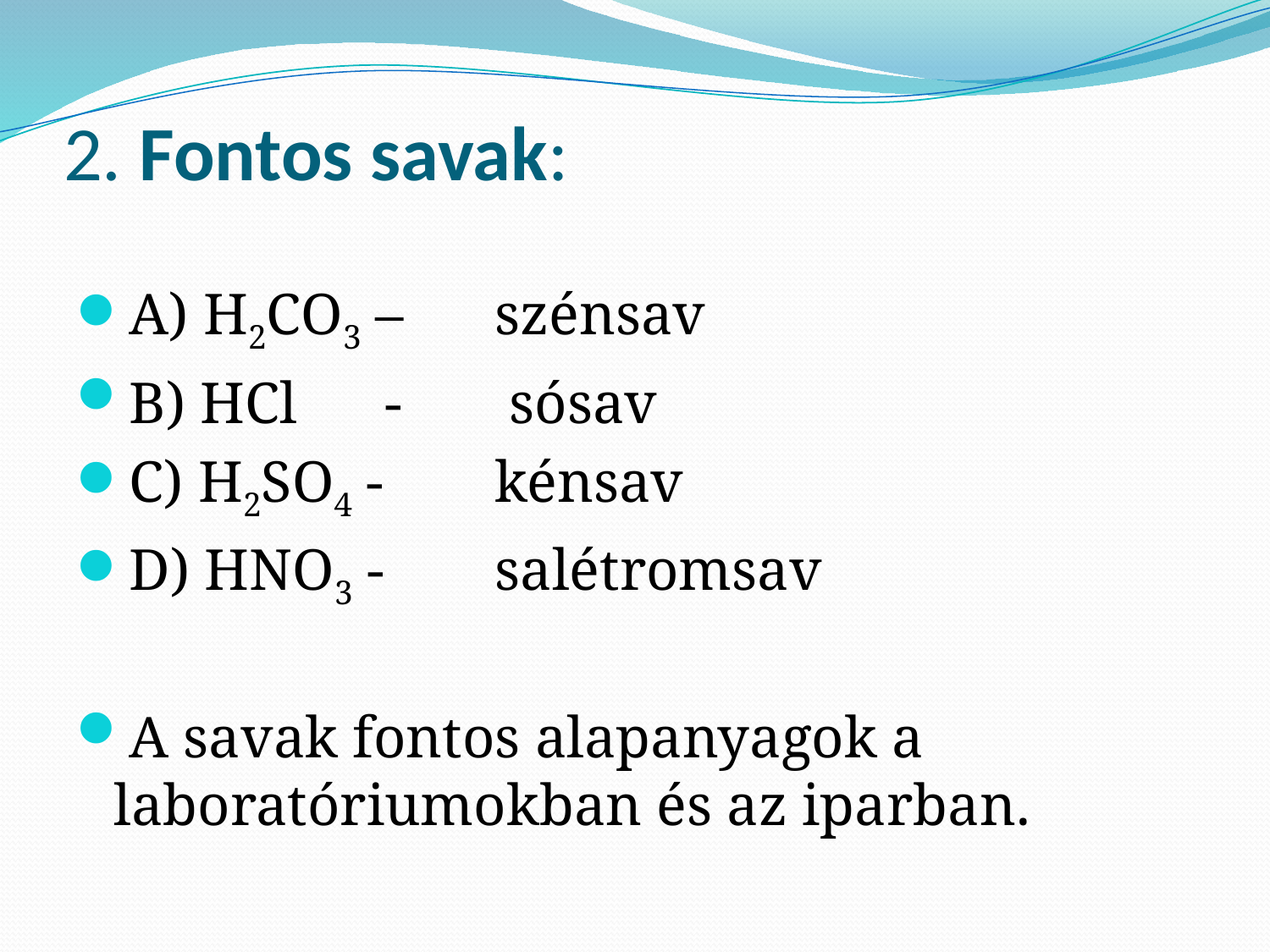

# 2. Fontos savak:

A) H2CO3 –	szénsav
B) HCl      -  	 sósav
C) H2SO4 -  	kénsav
D) HNO3 - 	salétromsav

A savak fontos alapanyagok a laboratóriumokban és az iparban.